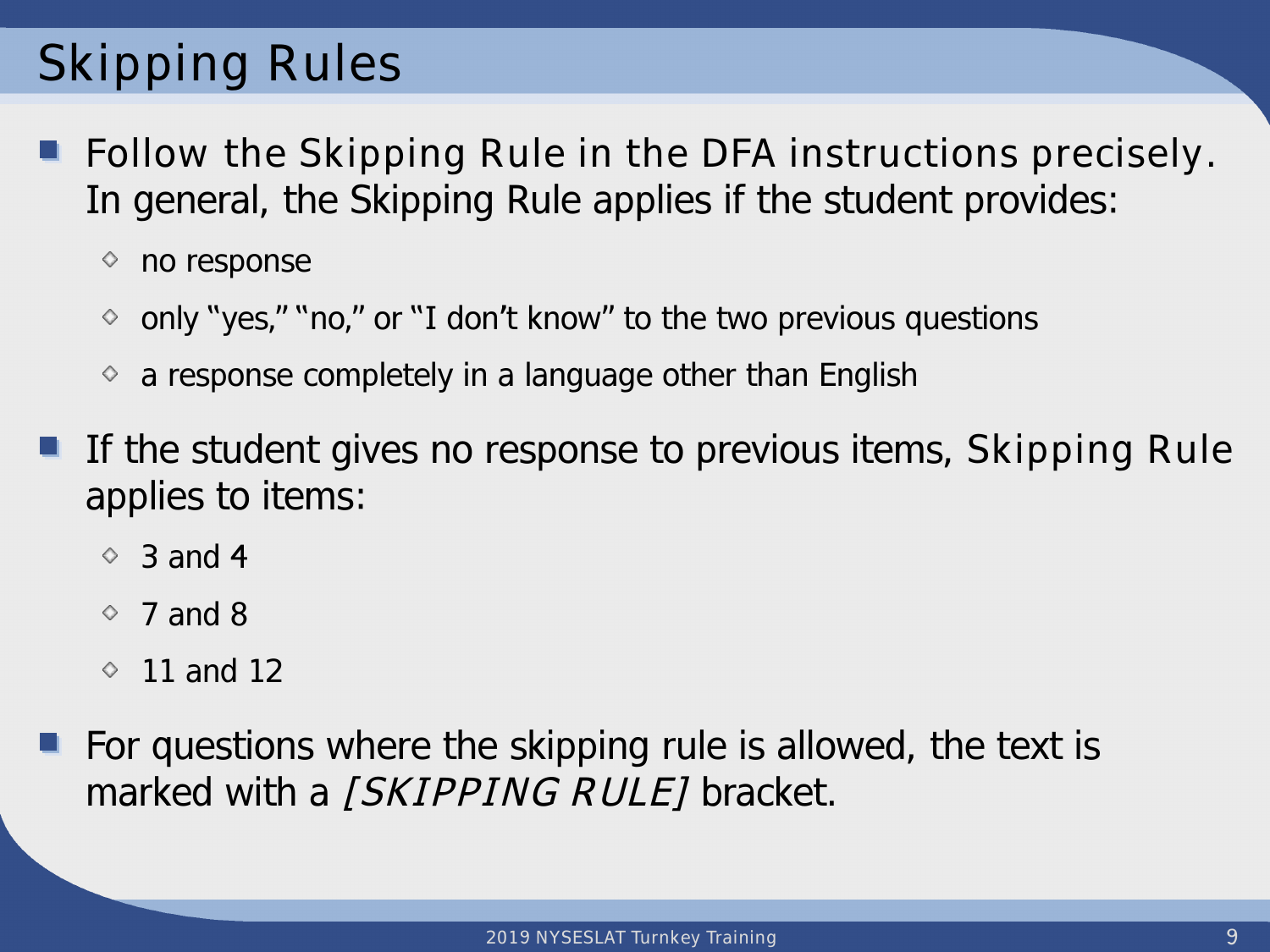

# Skipping Rules
Follow the Skipping Rule in the DFA instructions precisely. In general, the Skipping Rule applies if the student provides:
no response
only “yes,” “no,” or “I don’t know” to the two previous questions
a response completely in a language other than English
If the student gives no response to previous items, Skipping Rule applies to items:
3 and 4
7 and 8
11 and 12
For questions where the skipping rule is allowed, the text is marked with a [SKIPPING RULE] bracket.
9